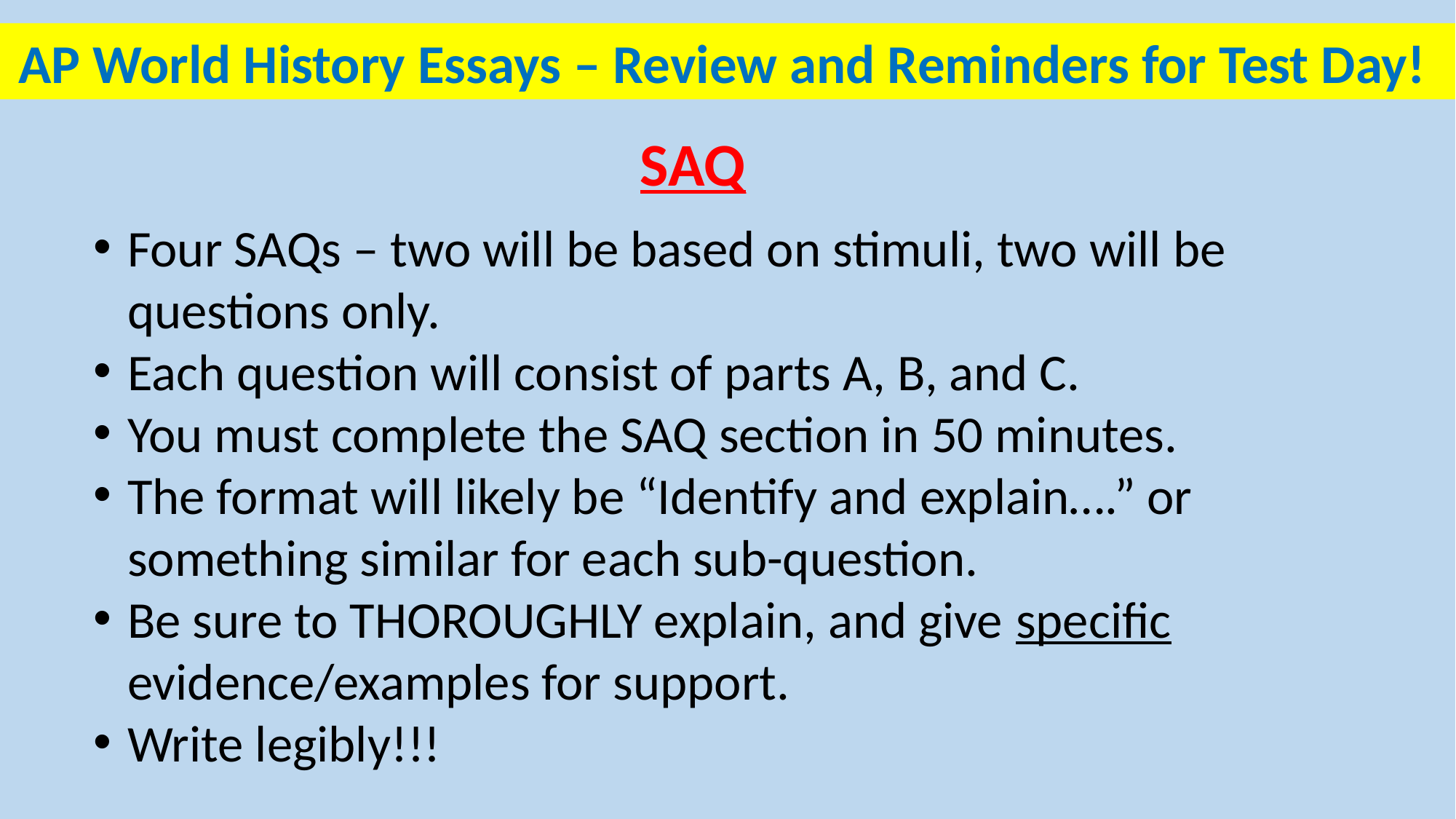

AP World History Essays – Review and Reminders for Test Day!
SAQ
Four SAQs – two will be based on stimuli, two will be questions only.
Each question will consist of parts A, B, and C.
You must complete the SAQ section in 50 minutes.
The format will likely be “Identify and explain….” or something similar for each sub-question.
Be sure to THOROUGHLY explain, and give specific evidence/examples for support.
Write legibly!!!